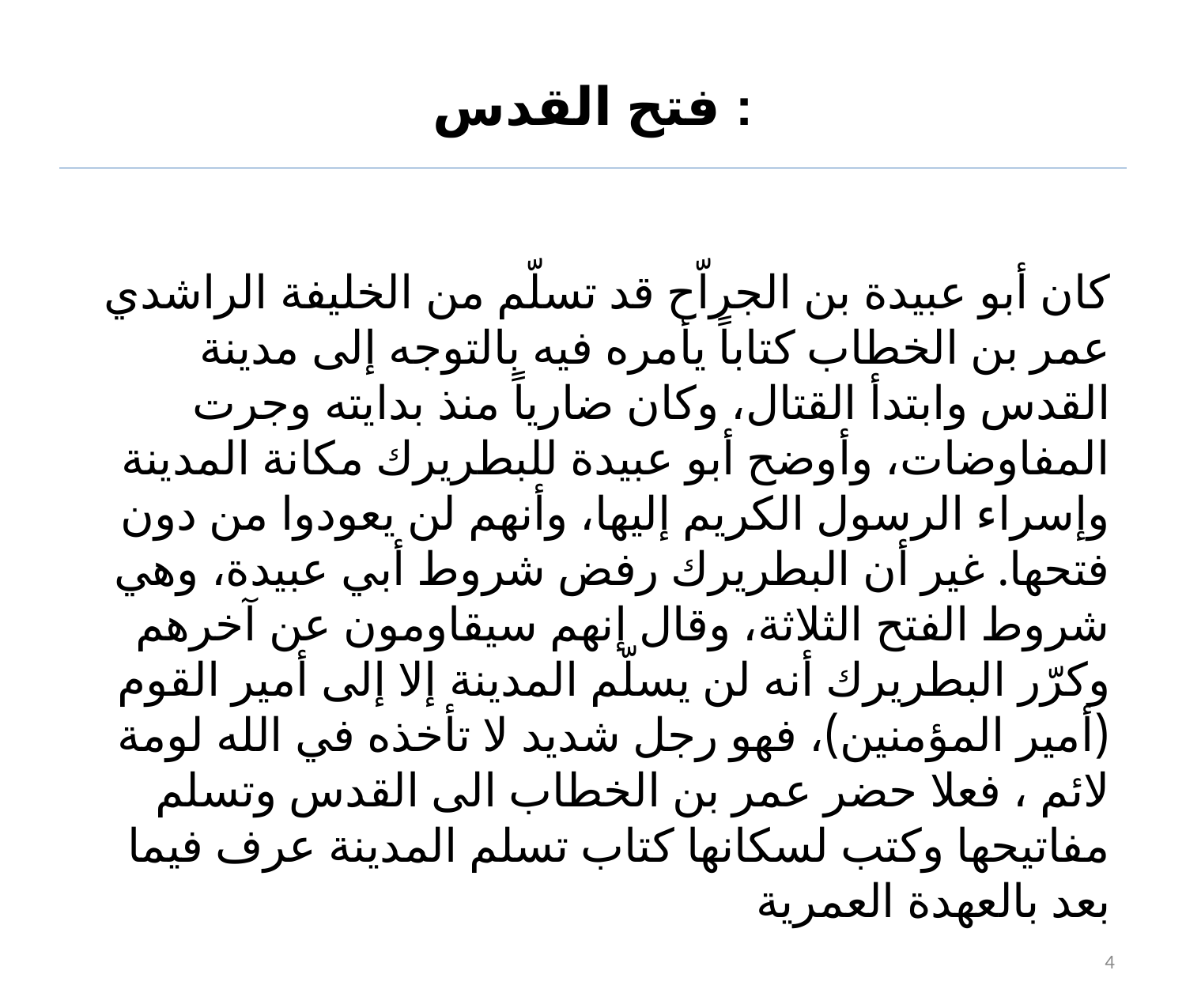

# فتح القدس :
كان أبو عبيدة بن الجراّح قد تسلّم من الخليفة الراشدي عمر بن الخطاب كتاباً يأمره فيه بالتوجه إلى مدينة القدس وابتدأ القتال، وكان ضارياً منذ بدايته وجرت المفاوضات، وأوضح أبو عبيدة للبطريرك مكانة المدينة وإسراء الرسول الكريم إليها، وأنهم لن يعودوا من دون فتحها. غير أن البطريرك رفض شروط أبي عبيدة، وهي شروط الفتح الثلاثة، وقال إنهم سيقاومون عن آخرهم وكرّر البطريرك أنه لن يسلّم المدينة إلا إلى أمير القوم (أمير المؤمنين)، فهو رجل شديد لا تأخذه في الله لومة لائم ، فعلا حضر عمر بن الخطاب الى القدس وتسلم مفاتيحها وكتب لسكانها كتاب تسلم المدينة عرف فيما بعد بالعهدة العمرية
4